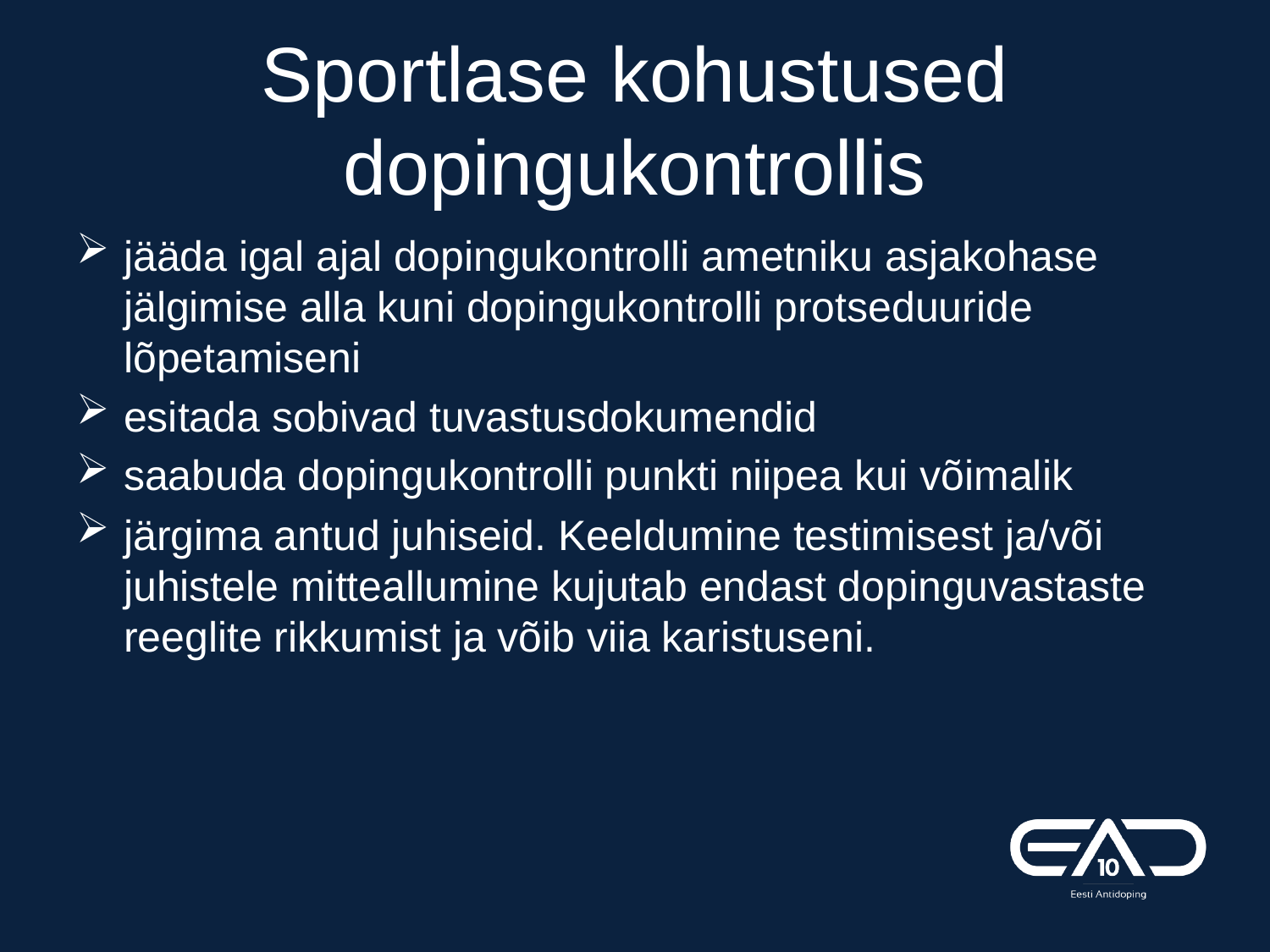

# Sportlase kohustused dopingukontrollis
jääda igal ajal dopingukontrolli ametniku asjakohase jälgimise alla kuni dopingukontrolli protseduuride lõpetamiseni
esitada sobivad tuvastusdokumendid
saabuda dopingukontrolli punkti niipea kui võimalik
järgima antud juhiseid. Keeldumine testimisest ja/või juhistele mitteallumine kujutab endast dopinguvastaste reeglite rikkumist ja võib viia karistuseni.